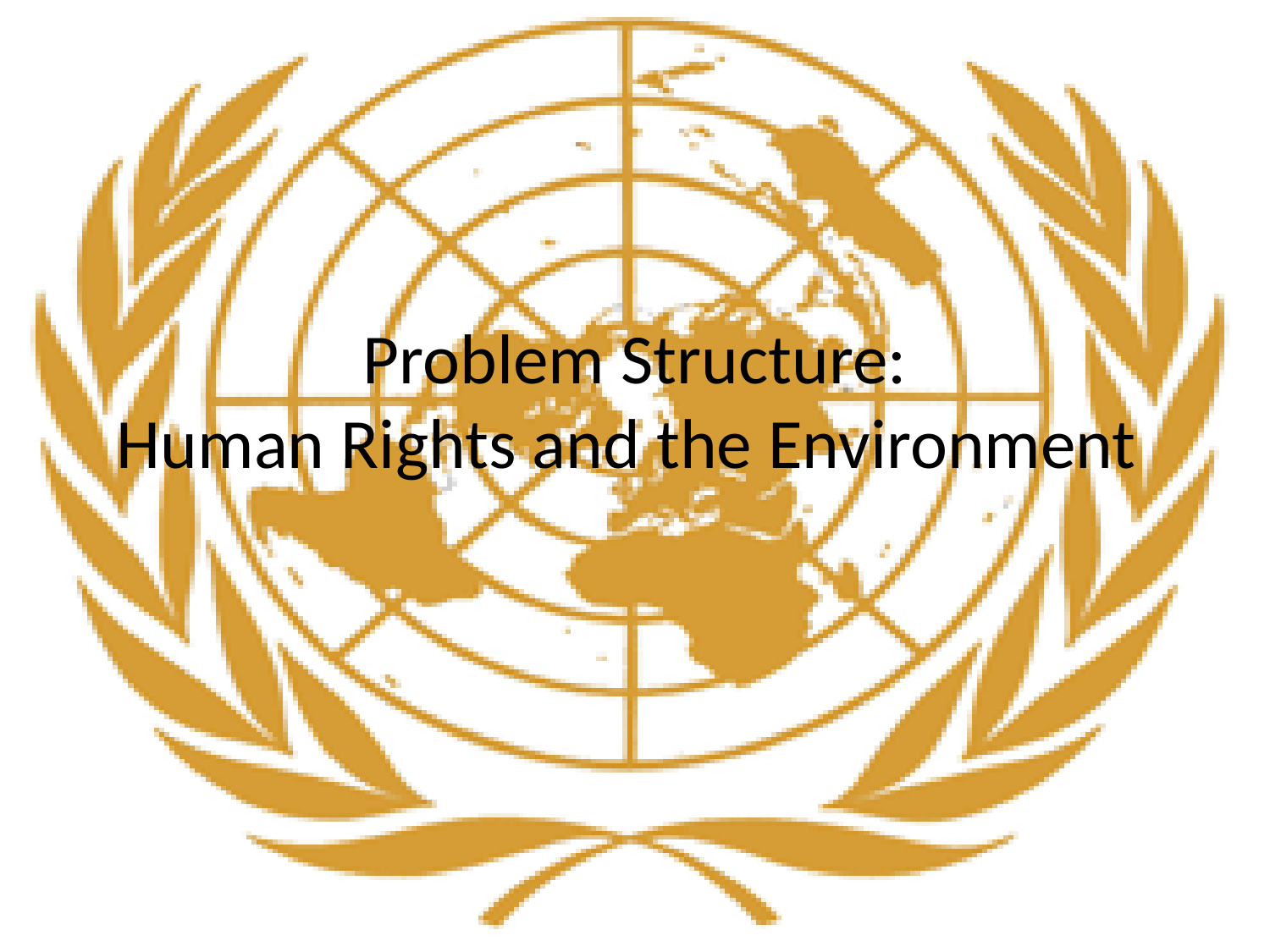

# Problem Structure: Human Rights and the Environment